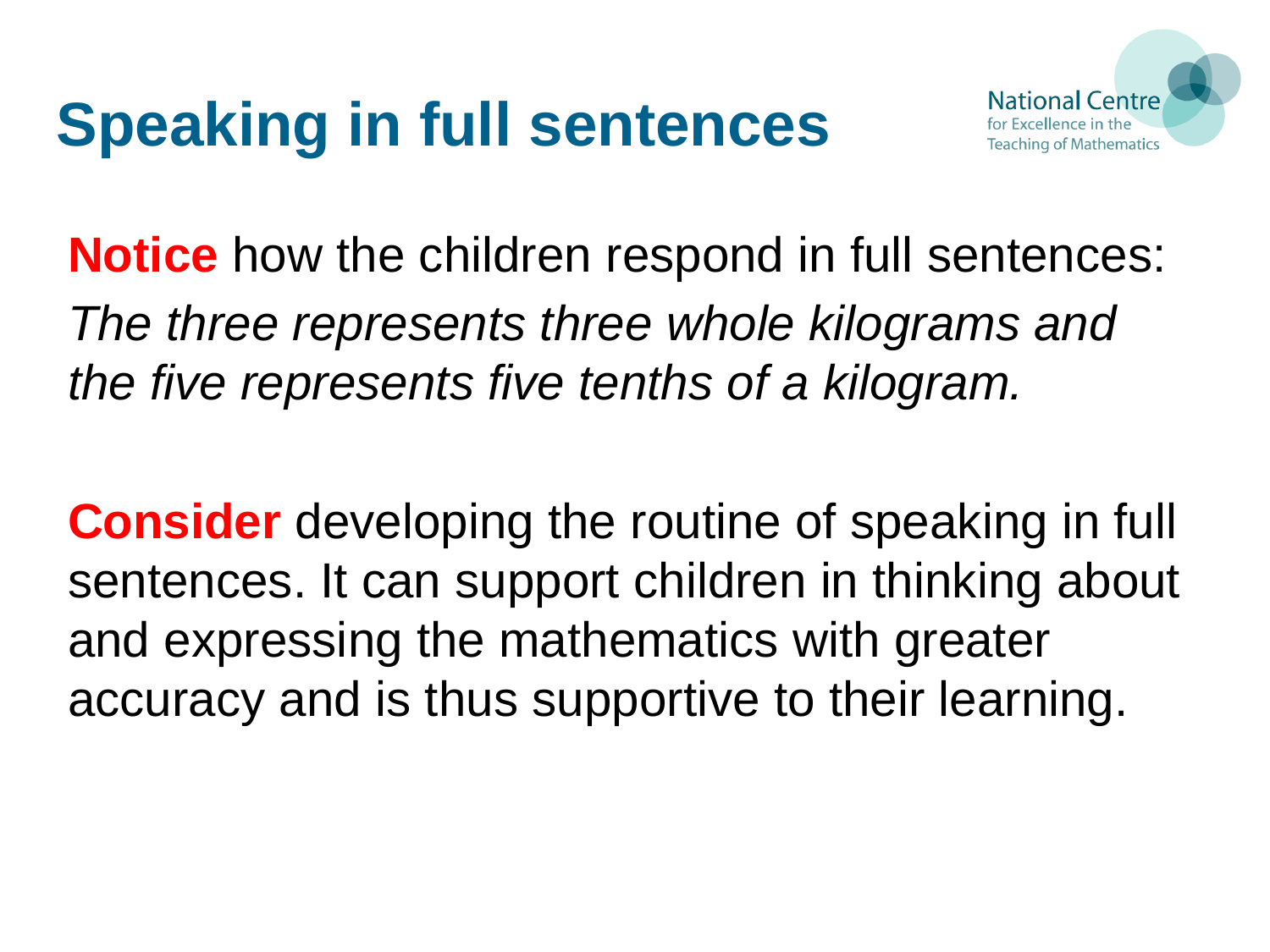

# Speaking in full sentences
Notice how the children respond in full sentences:
The three represents three whole kilograms and the five represents five tenths of a kilogram.

Consider developing the routine of speaking in full sentences. It can support children in thinking about and expressing the mathematics with greater accuracy and is thus supportive to their learning.